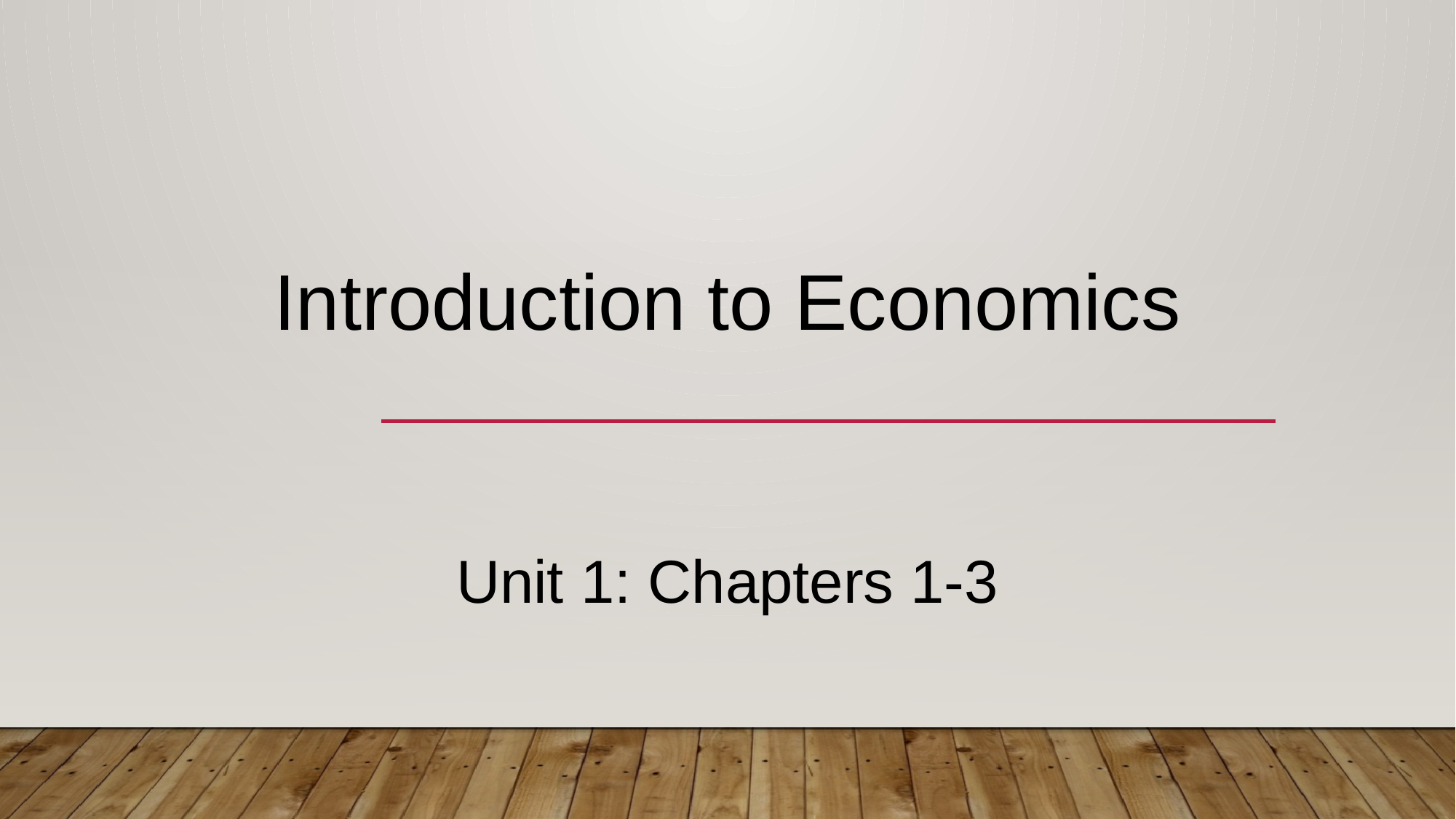

Introduction to Economics
Unit 1: Chapters 1-3